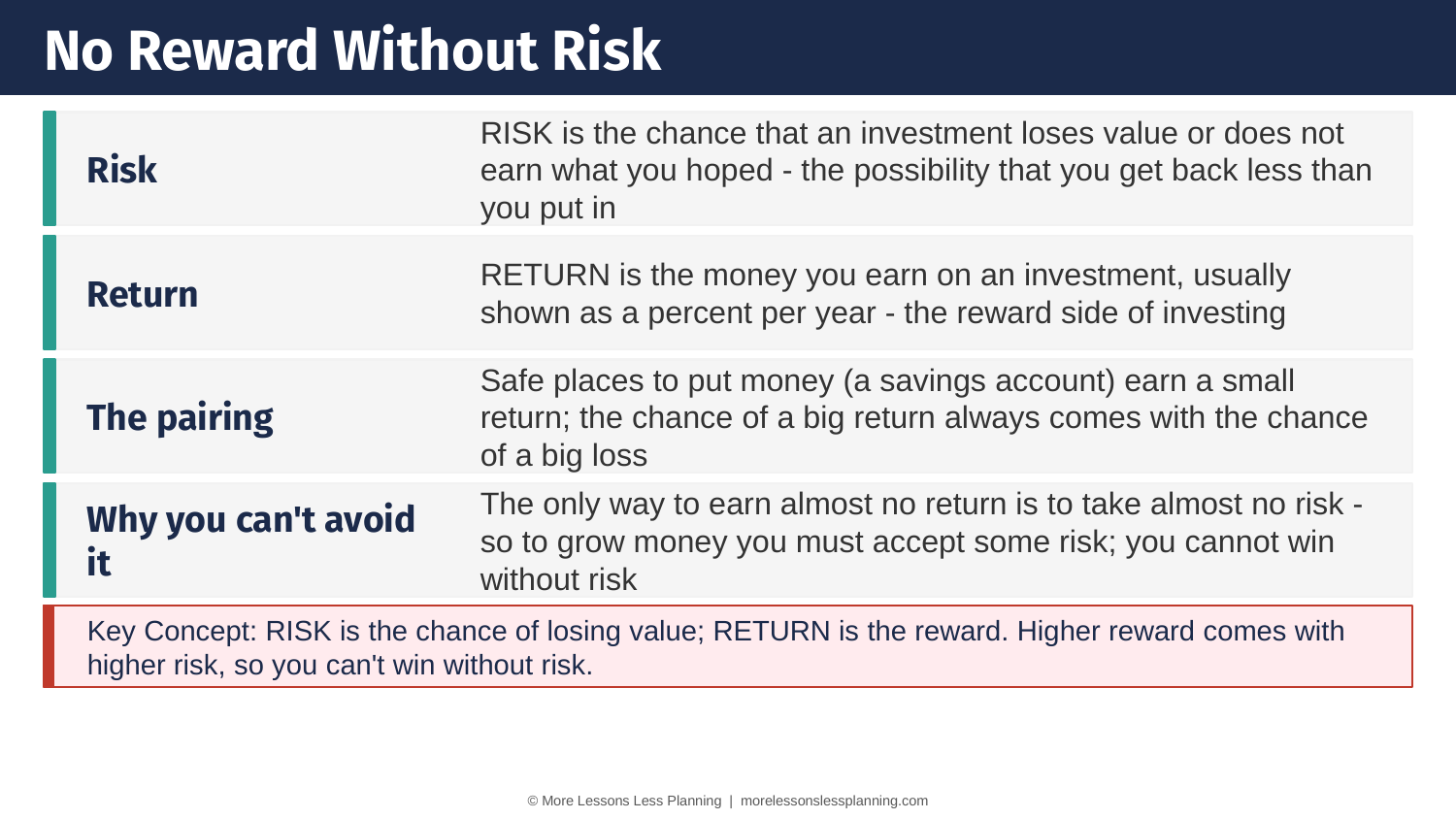

No Reward Without Risk

Risk
RISK is the chance that an investment loses value or does not earn what you hoped - the possibility that you get back less than you put in

Return
RETURN is the money you earn on an investment, usually shown as a percent per year - the reward side of investing

The pairing
Safe places to put money (a savings account) earn a small return; the chance of a big return always comes with the chance of a big loss

Why you can't avoid it
The only way to earn almost no return is to take almost no risk - so to grow money you must accept some risk; you cannot win without risk

Key Concept: RISK is the chance of losing value; RETURN is the reward. Higher reward comes with higher risk, so you can't win without risk.
© More Lessons Less Planning  |  morelessonslessplanning.com